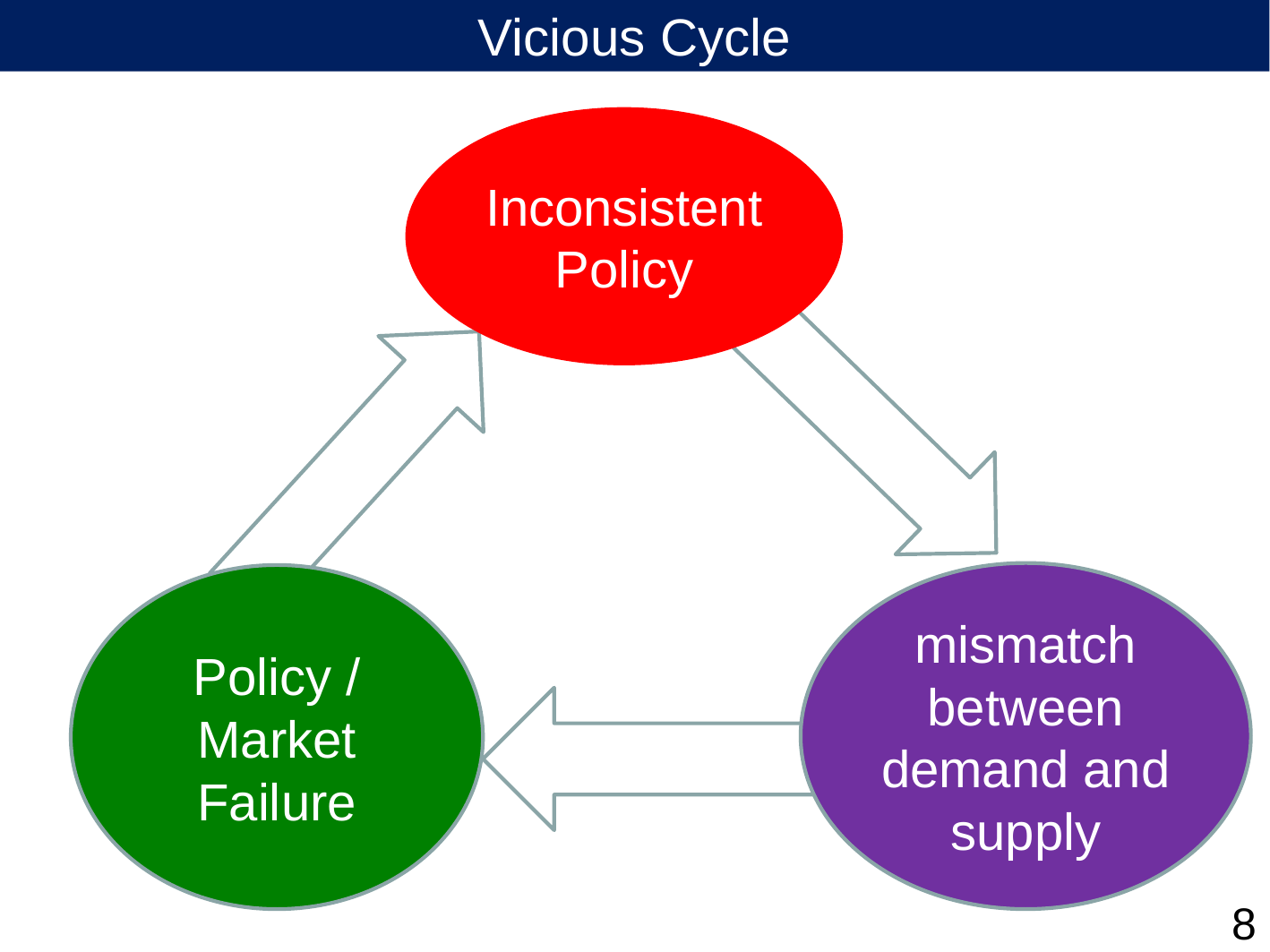

Vicious Cycle
Inconsistent Policy

mismatch between demand and supply
Policy / Market Failure

8